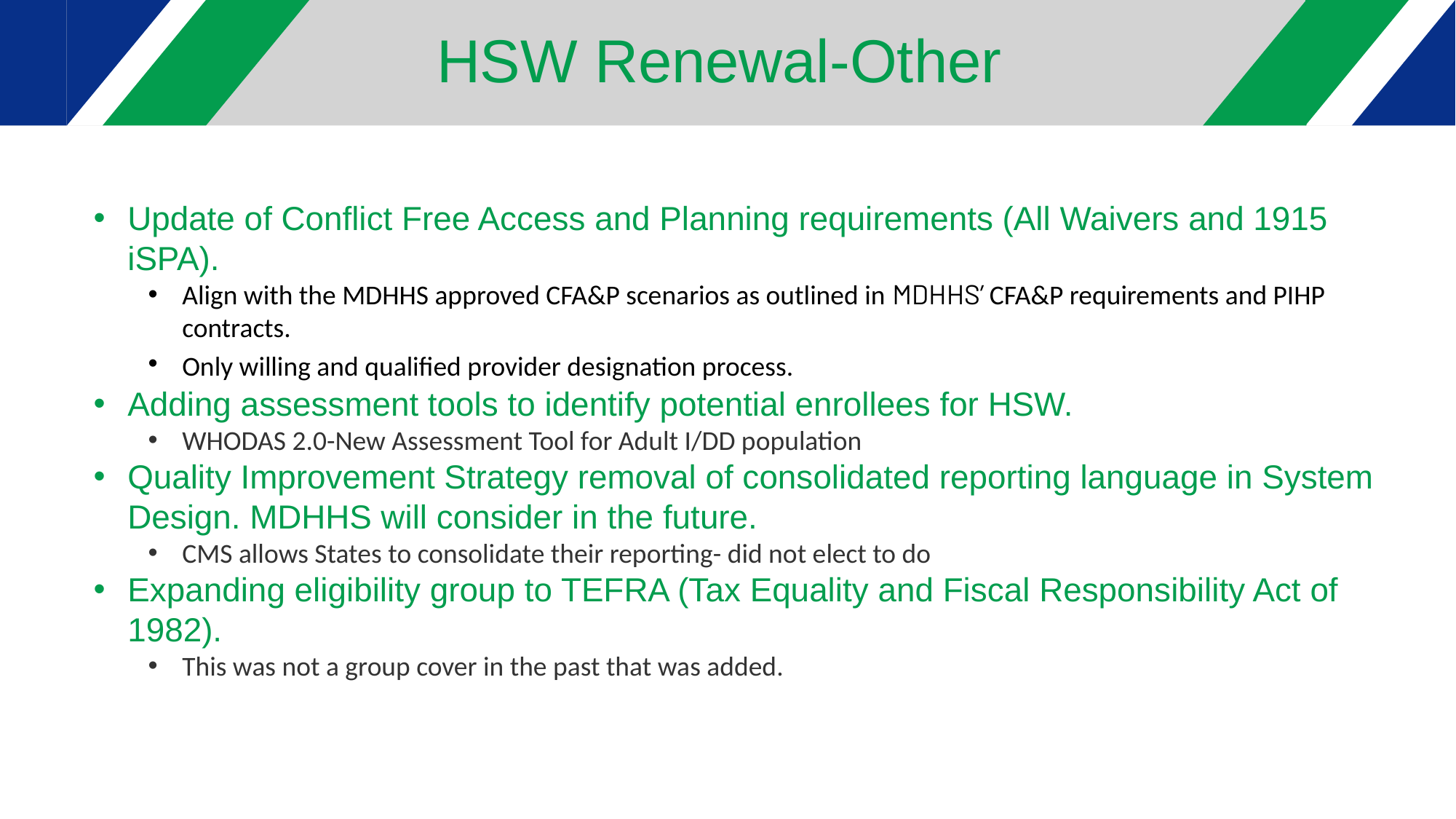

HSW Renewal-Other

Update of Conflict Free Access and Planning requirements (All Waivers and 1915 iSPA).
Align with the MDHHS approved CFA&P scenarios as outlined in MDHHS’ CFA&P requirements and PIHP contracts.
Only willing and qualified provider designation process.
Adding assessment tools to identify potential enrollees for HSW.
WHODAS 2.0-New Assessment Tool for Adult I/DD population
Quality Improvement Strategy removal of consolidated reporting language in System Design. MDHHS will consider in the future.
CMS allows States to consolidate their reporting- did not elect to do
Expanding eligibility group to TEFRA (Tax Equality and Fiscal Responsibility Act of 1982).
This was not a group cover in the past that was added.